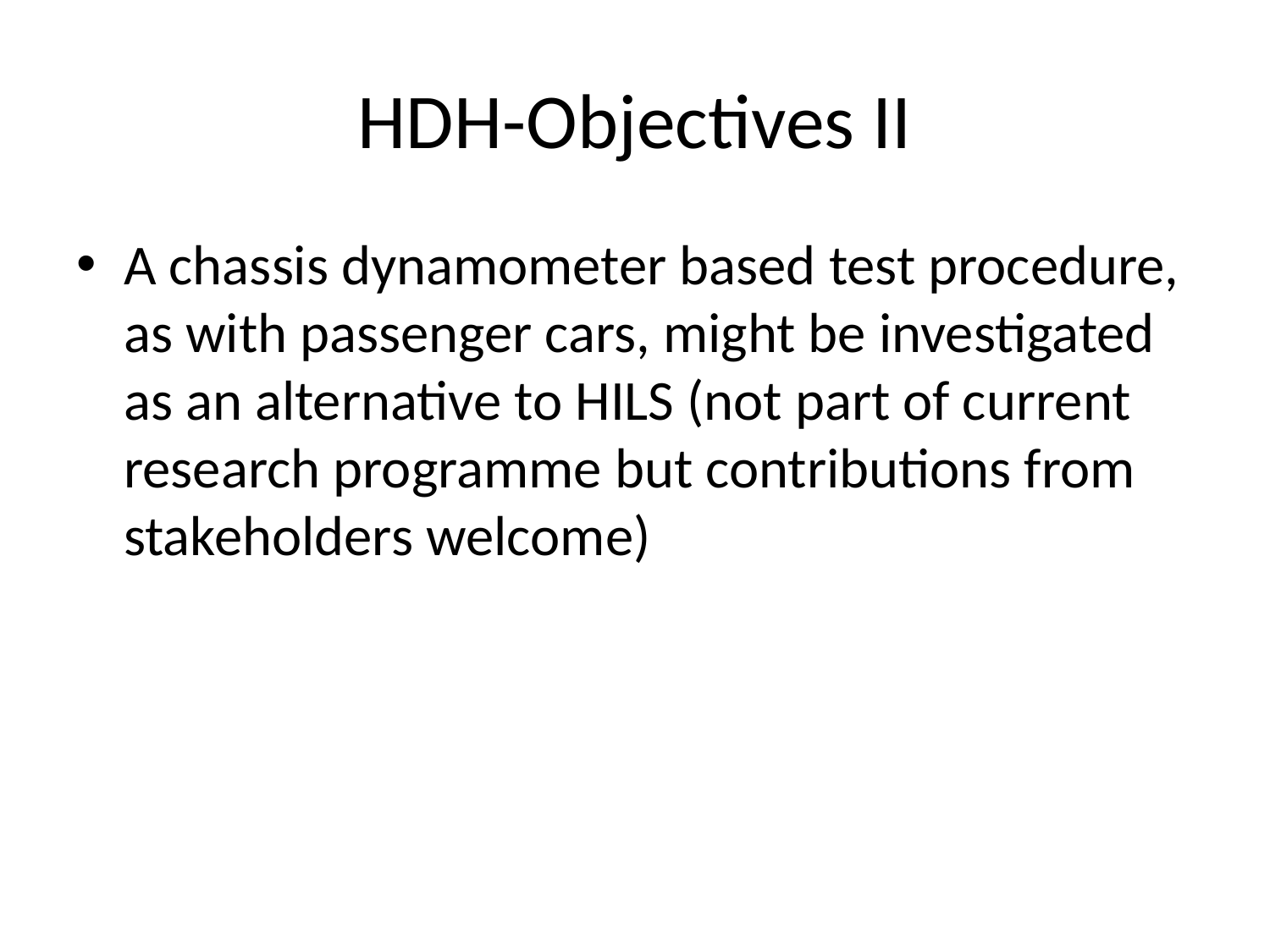

# HDH-Objectives II
A chassis dynamometer based test procedure, as with passenger cars, might be investigated as an alternative to HILS (not part of current research programme but contributions from stakeholders welcome)